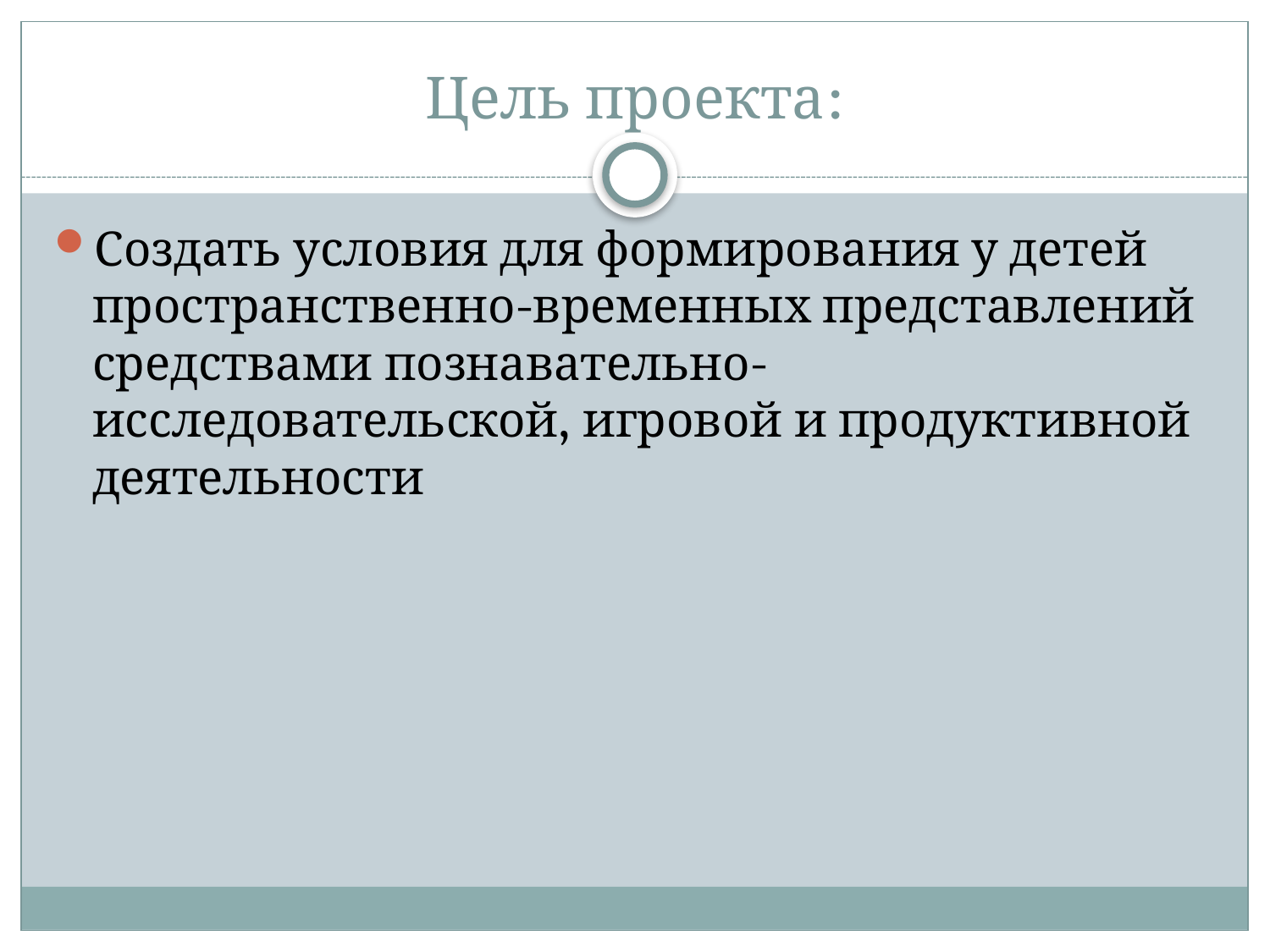

# Цель проекта:
Создать условия для формирования у детей пространственно-временных представлений средствами познавательно-исследовательской, игровой и продуктивной деятельности